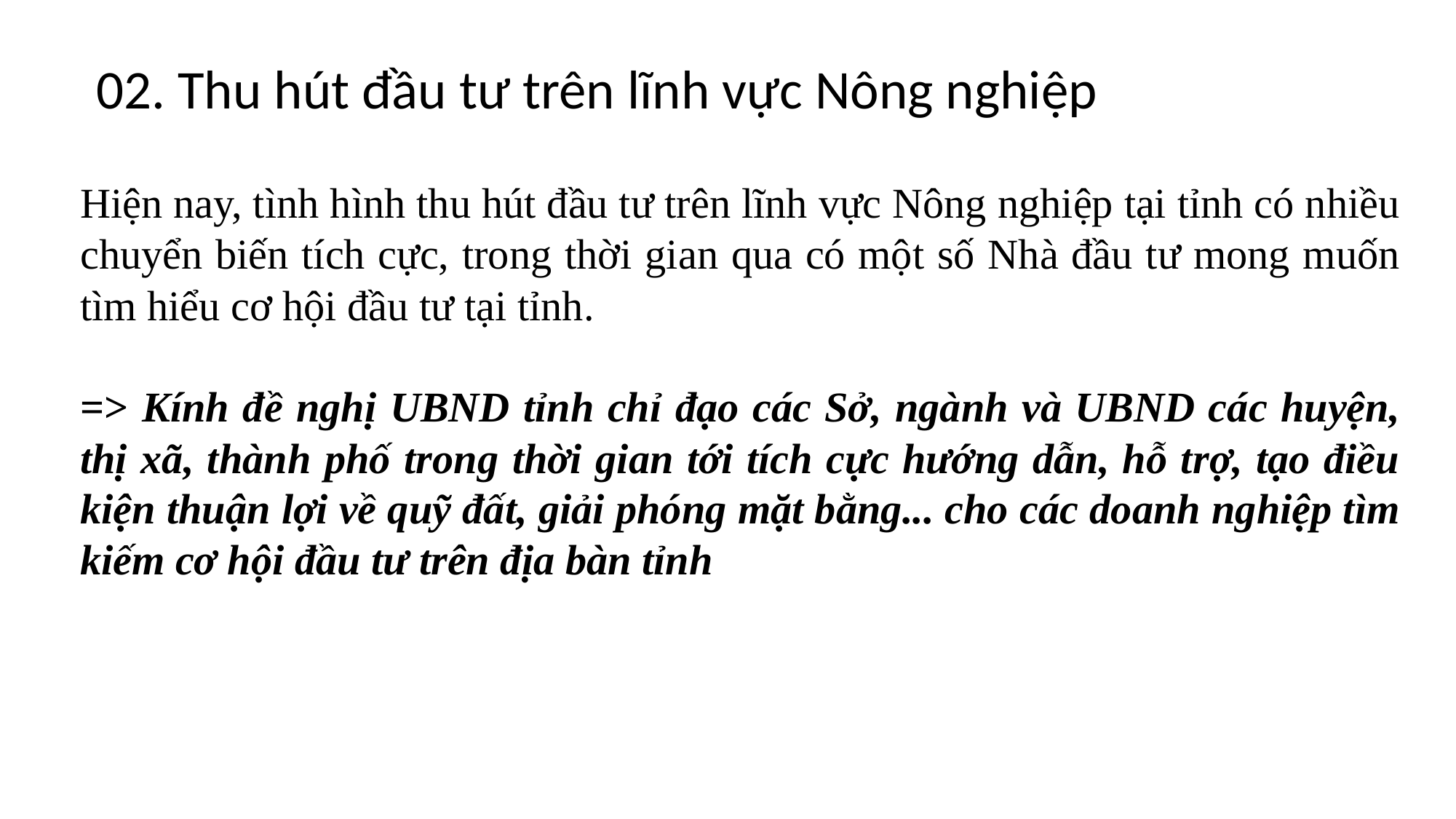

02. Thu hút đầu tư trên lĩnh vực Nông nghiệp
Hiện nay, tình hình thu hút đầu tư trên lĩnh vực Nông nghiệp tại tỉnh có nhiều chuyển biến tích cực, trong thời gian qua có một số Nhà đầu tư mong muốn tìm hiểu cơ hội đầu tư tại tỉnh.

=> Kính đề nghị UBND tỉnh chỉ đạo các Sở, ngành và UBND các huyện, thị xã, thành phố trong thời gian tới tích cực hướng dẫn, hỗ trợ, tạo điều kiện thuận lợi về quỹ đất, giải phóng mặt bằng... cho các doanh nghiệp tìm kiếm cơ hội đầu tư trên địa bàn tỉnh